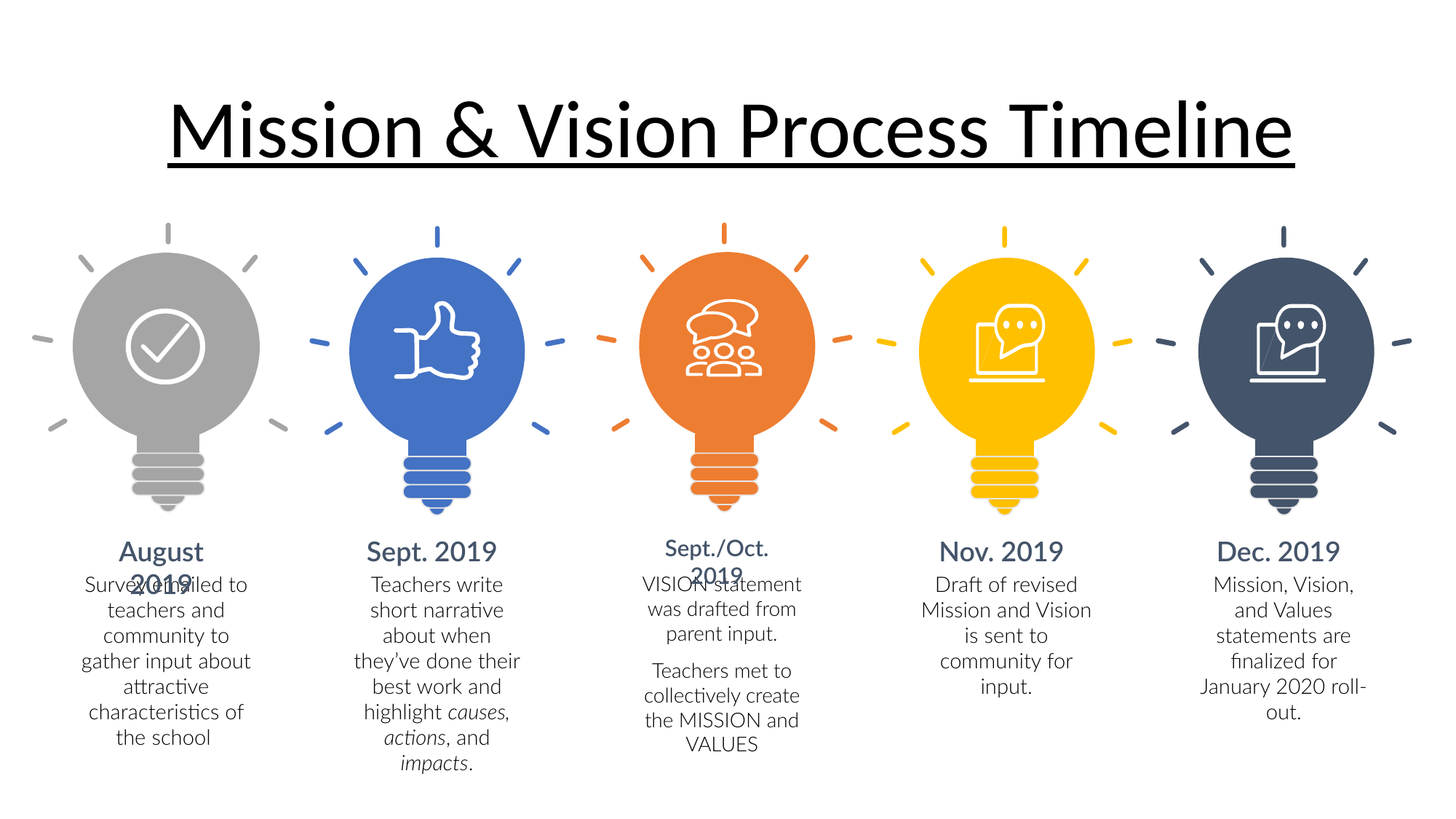

# Mission & Vision Process Timeline

August 2019
Survey emailed to teachers and community to gather input about attractive characteristics of the school
Sept. 2019
Teachers write short narrative about when they’ve done their best work and highlight causes, actions, and impacts.
Sept./Oct. 2019
VISION statement was drafted from parent input.

Teachers met to collectively create the MISSION and VALUES
Nov. 2019
Draft of revised Mission and Vision is sent to community for input.
Dec. 2019
Mission, Vision, and Values statements are finalized for January 2020 roll-out.
Your Title
Marketers must link the price to the real and perceived.
Your Title
Marketers must link the price to the real and perceived.
Your Title
Marketers must link the price to the real and perceived.